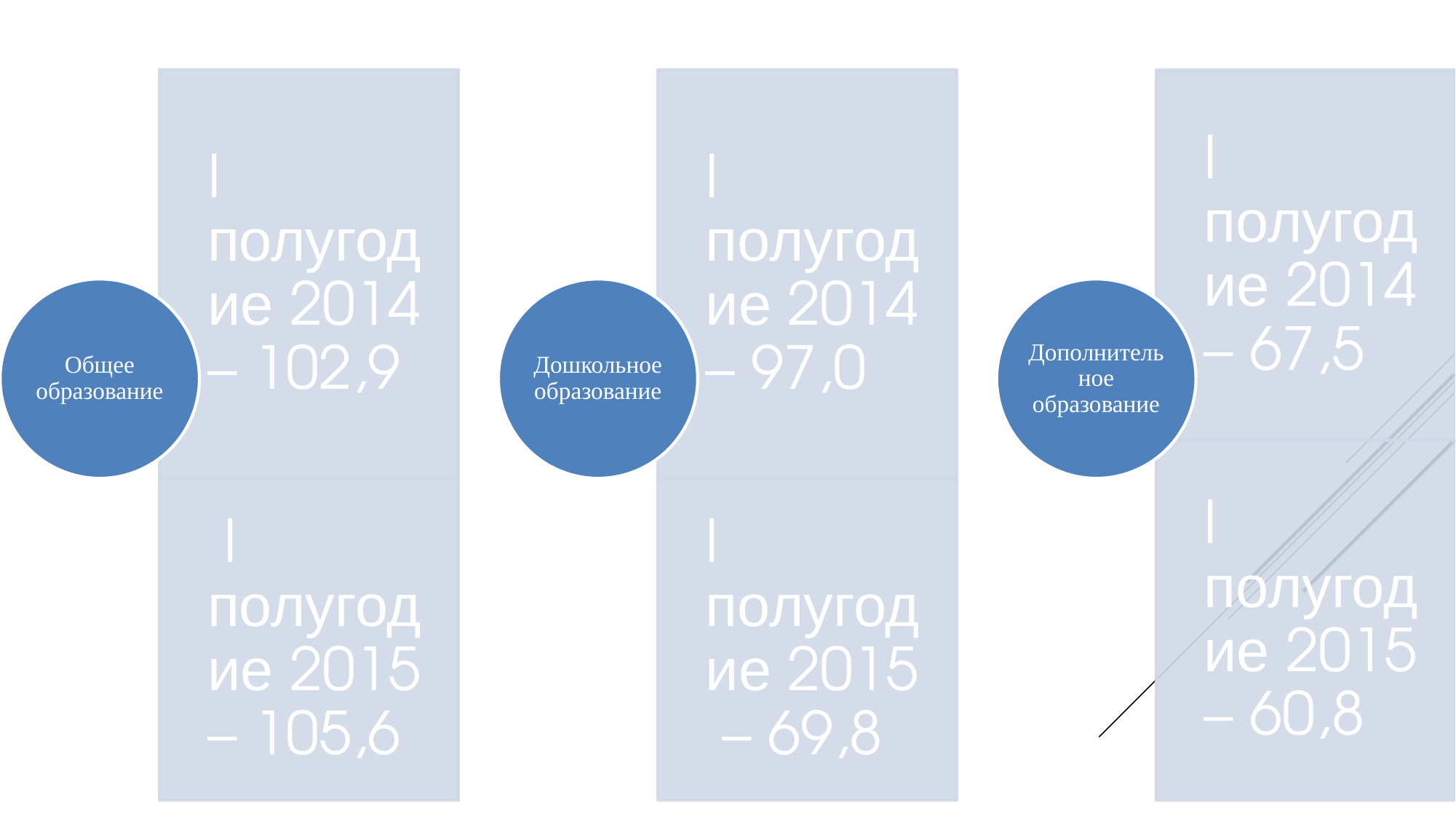

Ведомственный мониторинг выполнения целевых показателей  соотношения средней заработной платы педагогических работников образовательых учреждений к средней заработной плате по Ростовской области (в процентах)
I полугодие 2014 – 102,9
I полугодие 2014 – 67,5
I полугодие 2014 – 97,0
Общее образование
Дошкольное образование
Дополнительное образование
I полугодие 2015 – 60,8
 I полугодие 2015 – 105,6
I полугодие 2015  – 69,8